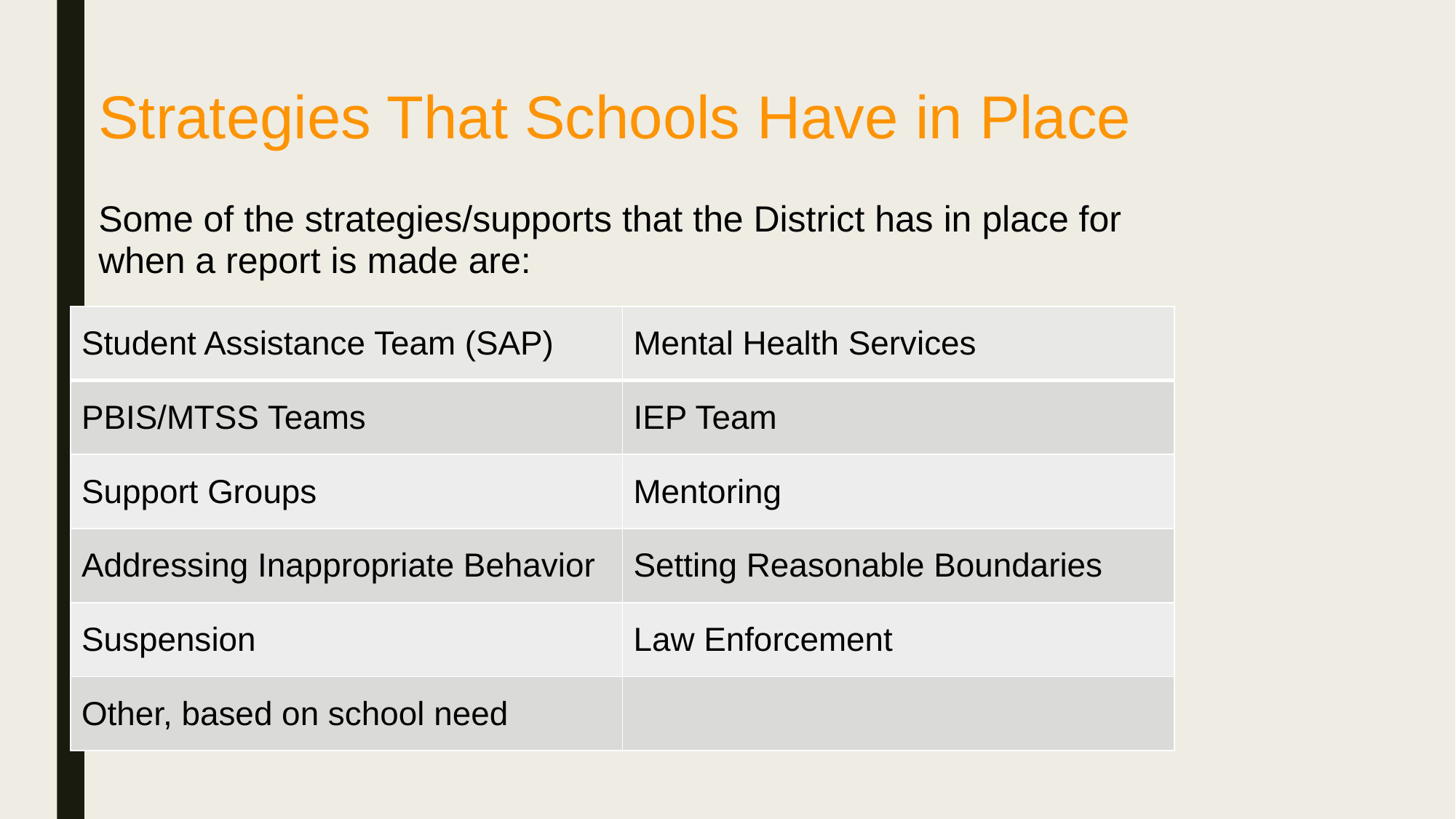

# Strategies That Schools Have in Place
Some of the strategies/supports that the District has in place for when a report is made are:
| Student Assistance Team (SAP) | Mental Health Services |
| --- | --- |
| PBIS/MTSS Teams | IEP Team |
| Support Groups | Mentoring |
| Addressing Inappropriate Behavior | Setting Reasonable Boundaries |
| Suspension | Law Enforcement |
| Other, based on school need |  |